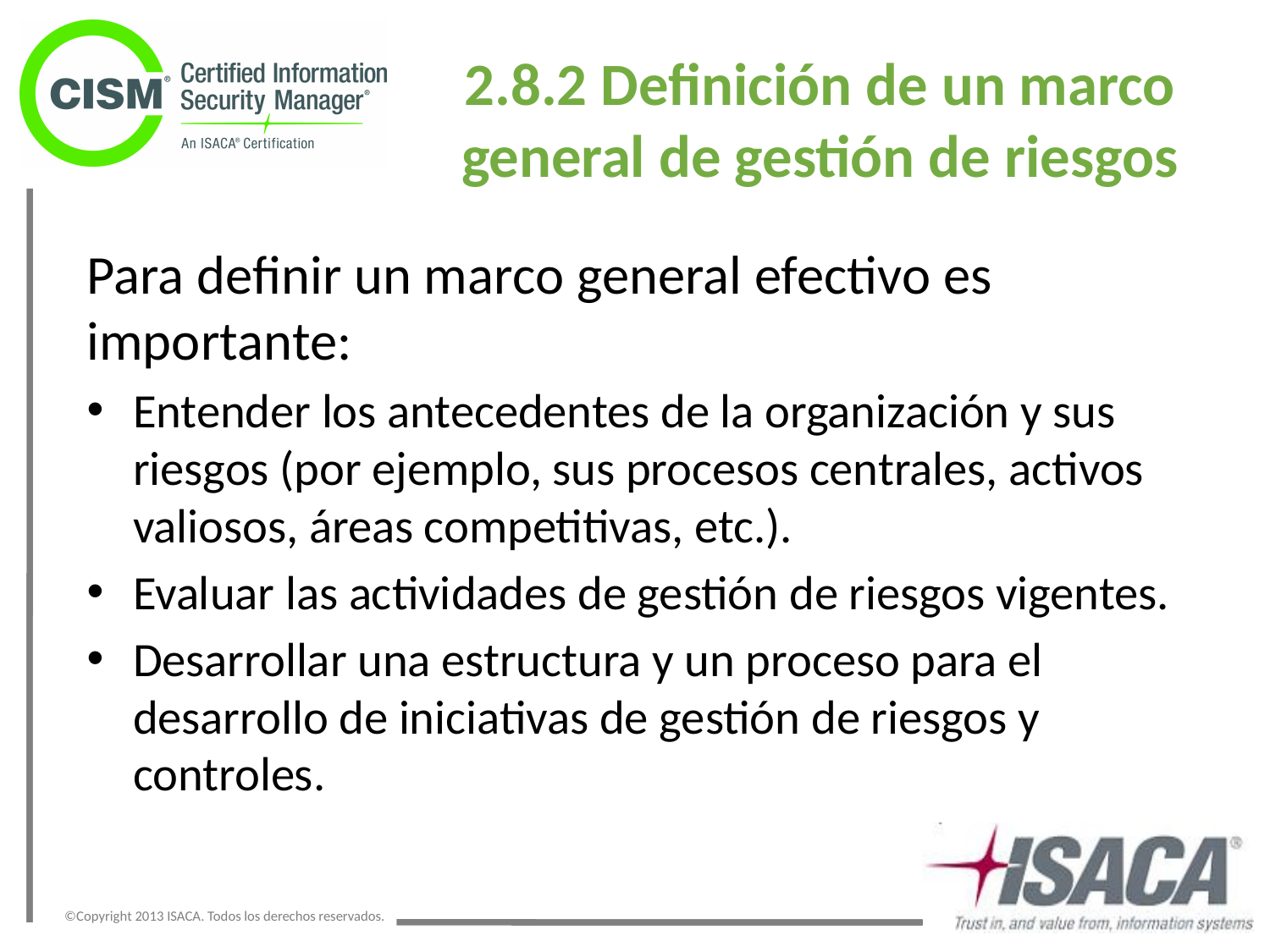

2.8.2 Definición de un marco general de gestión de riesgos
Para definir un marco general efectivo es importante:
Entender los antecedentes de la organización y sus riesgos (por ejemplo, sus procesos centrales, activos valiosos, áreas competitivas, etc.).
Evaluar las actividades de gestión de riesgos vigentes.
Desarrollar una estructura y un proceso para el desarrollo de iniciativas de gestión de riesgos y controles.